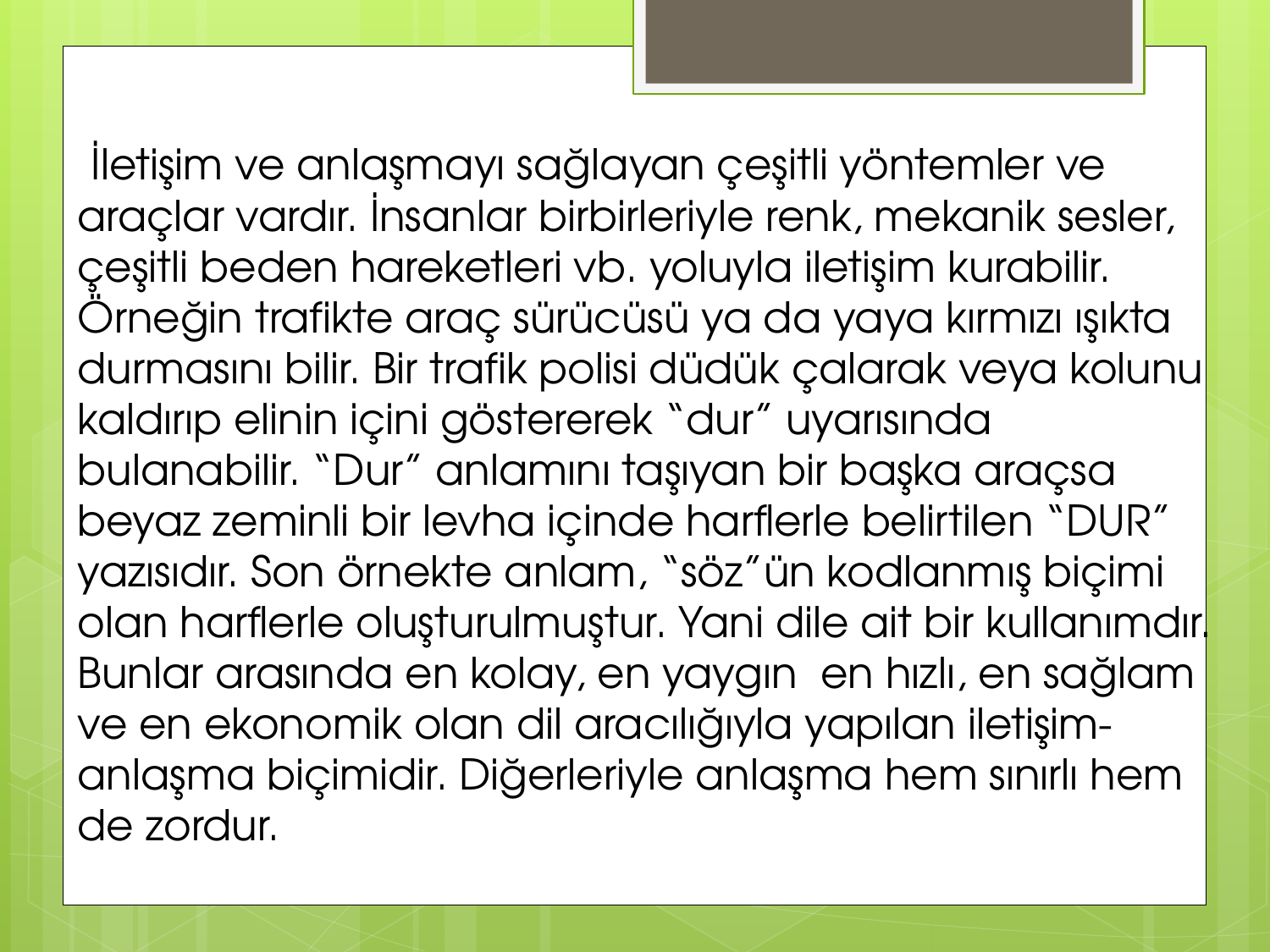

# İletişim ve anlaşmayı sağlayan çeşitli yöntemler ve araçlar vardır. İnsanlar birbirleriyle renk, mekanik sesler, çeşitli beden hareketleri vb. yoluyla iletişim kurabilir. Örneğin trafikte araç sürücüsü ya da yaya kırmızı ışıkta durmasını bilir. Bir trafik polisi düdük çalarak veya kolunu kaldırıp elinin içini göstererek “dur” uyarısında bulanabilir. “Dur” anlamını taşıyan bir başka araçsa beyaz zeminli bir levha içinde harflerle belirtilen “DUR” yazısıdır. Son örnekte anlam, “söz”ün kodlanmış biçimi olan harflerle oluşturulmuştur. Yani dile ait bir kullanımdır. Bunlar arasında en kolay, en yaygın  en hızlı, en sağlam ve en ekonomik olan dil aracılığıyla yapılan iletişim-anlaşma biçimidir. Diğerleriyle anlaşma hem sınırlı hem de zordur.